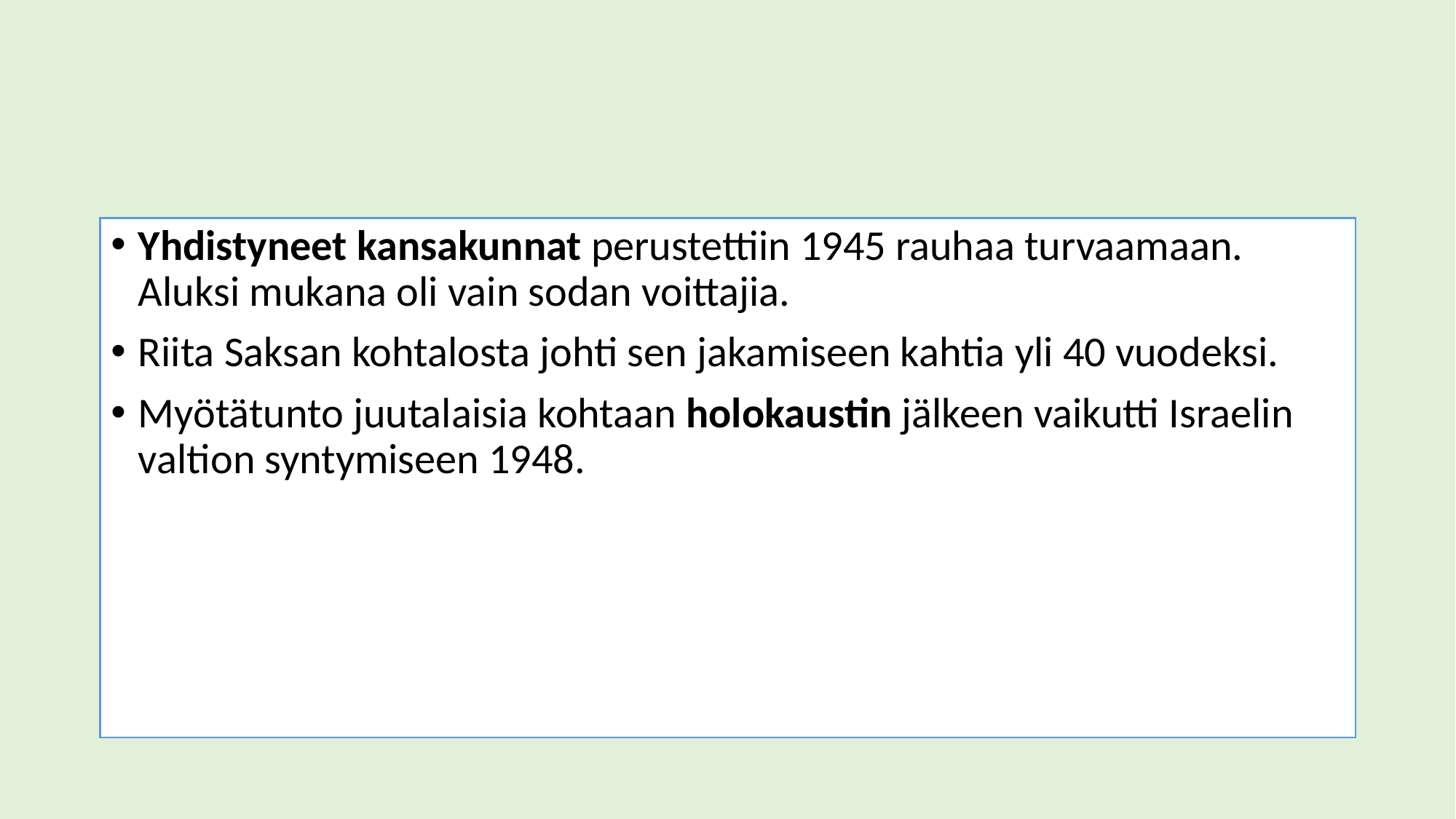

#
Yhdistyneet kansakunnat perustettiin 1945 rauhaa turvaamaan. Aluksi mukana oli vain sodan voittajia.
Riita Saksan kohtalosta johti sen jakamiseen kahtia yli 40 vuodeksi.
Myötätunto juutalaisia kohtaan holokaustin jälkeen vaikutti Israelin valtion syntymiseen 1948.